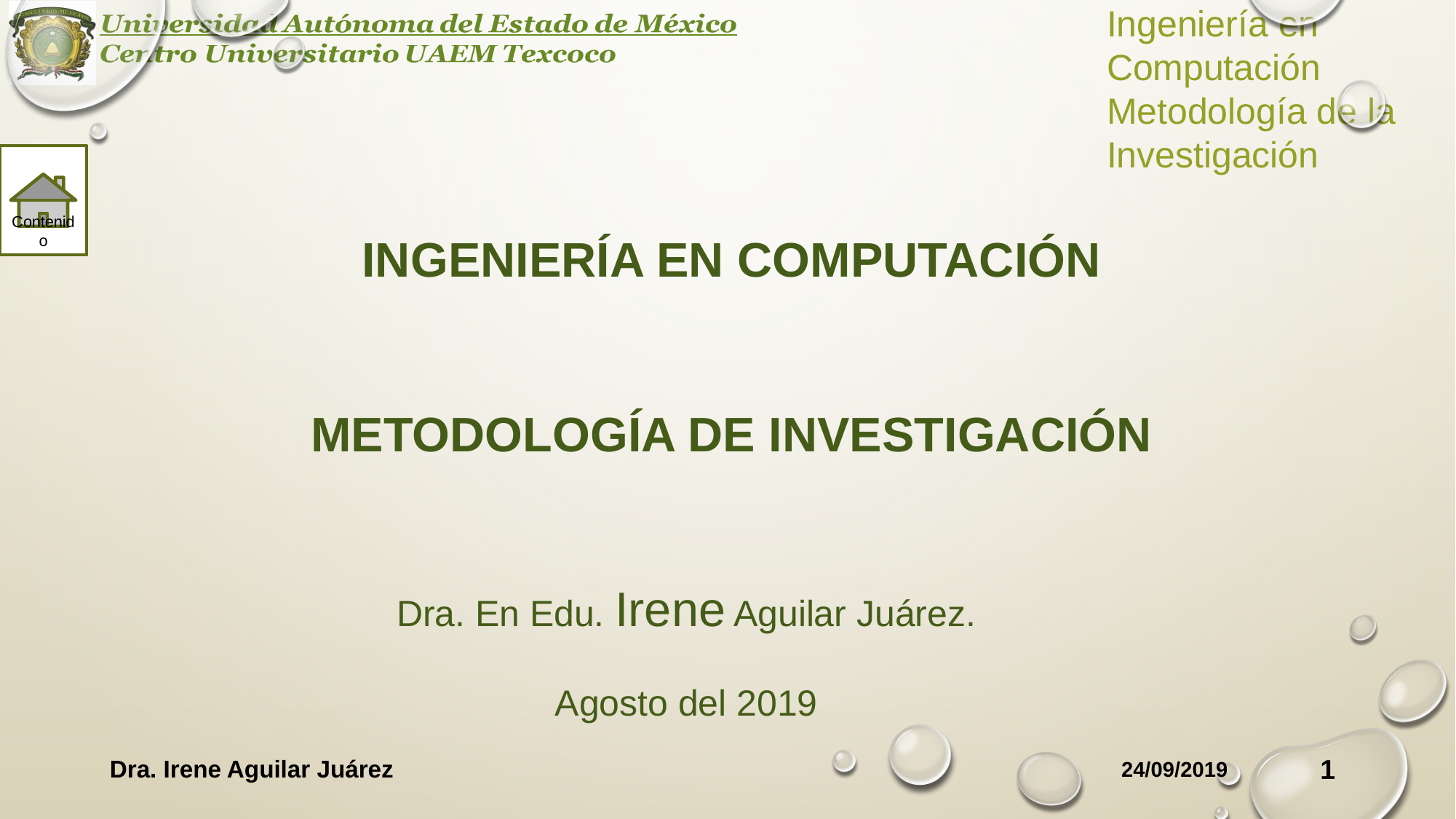

Contenido
# Ingeniería en computación Metodología de Investigación
Dra. En Edu. Irene Aguilar Juárez.

Agosto del 2019
Dra. Irene Aguilar Juárez
1
24/09/2019